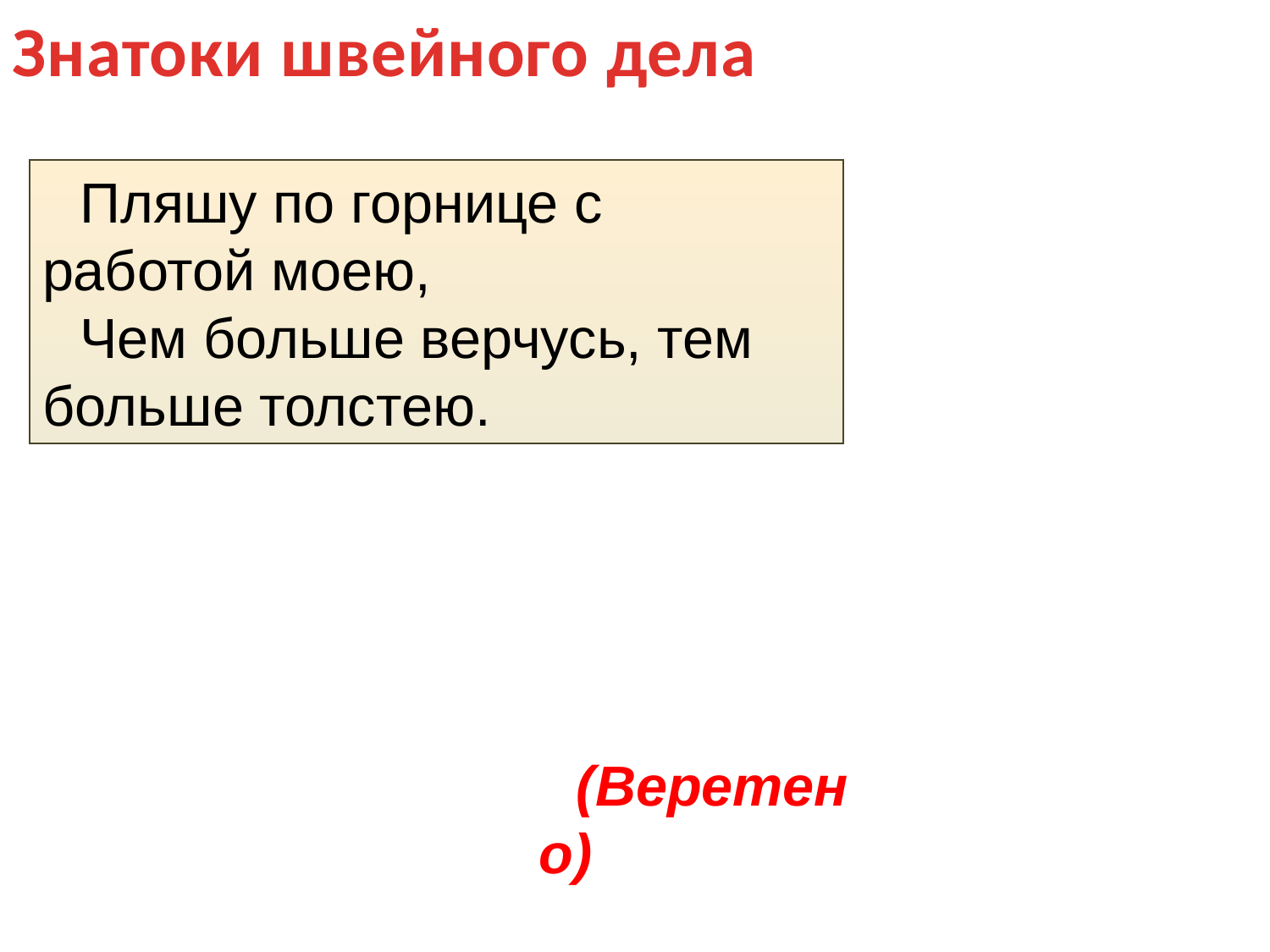

Знатоки швейного дела
Пляшу по горнице с работой моею,
Чем больше верчусь, тем больше толстею.
(Веретено)